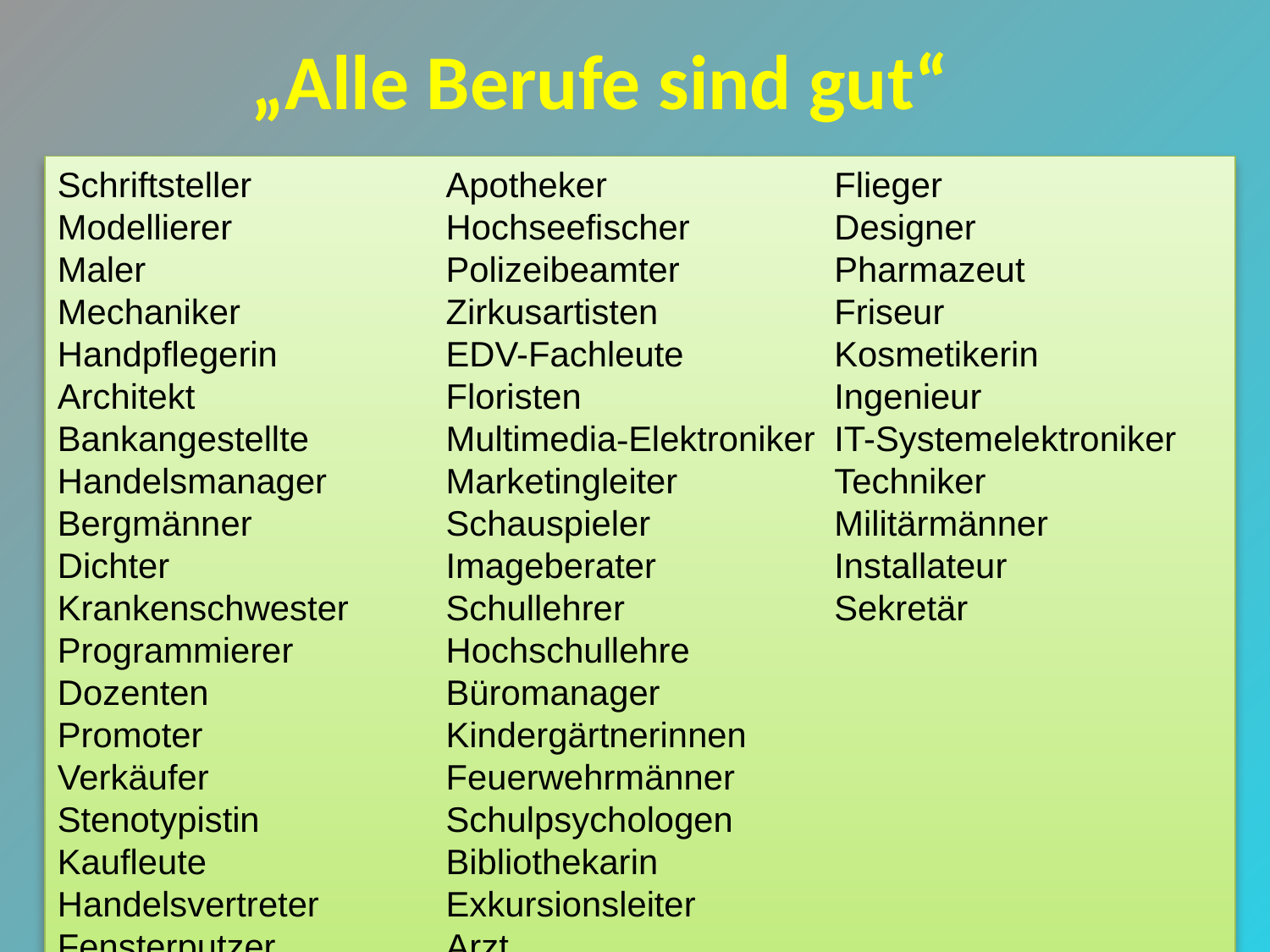

„Alle Berufe sind gut“
Schriftsteller
Modellierer
Maler
Mechaniker
Handpflegerin
Architekt
Bankangestellte
Handelsmanager
Bergmänner
Dichter
Krankenschwester
Programmierer
Dozenten
Promoter
Verkäufer
Stenotypistin
Kaufleute
Handelsvertreter
Fensterputzer
Apotheker
Hochseefischer
Polizeibeamter
Zirkusartisten
EDV-Fachleute
Floristen
Multimedia-Elektroniker
Marketingleiter
Schauspieler
Imageberater
Schullehrer
Hochschullehre
Büromanager
Kindergärtnerinnen
Feuerwehrmänner
Schulpsychologen
Bibliothekarin
Exkursionsleiter
Arzt
Flieger
Designer
Pharmazeut
Friseur
Kosmetikerin
Ingenieur
IT-Systemelektroniker
Techniker
Militärmänner
Installateur
Sekretär